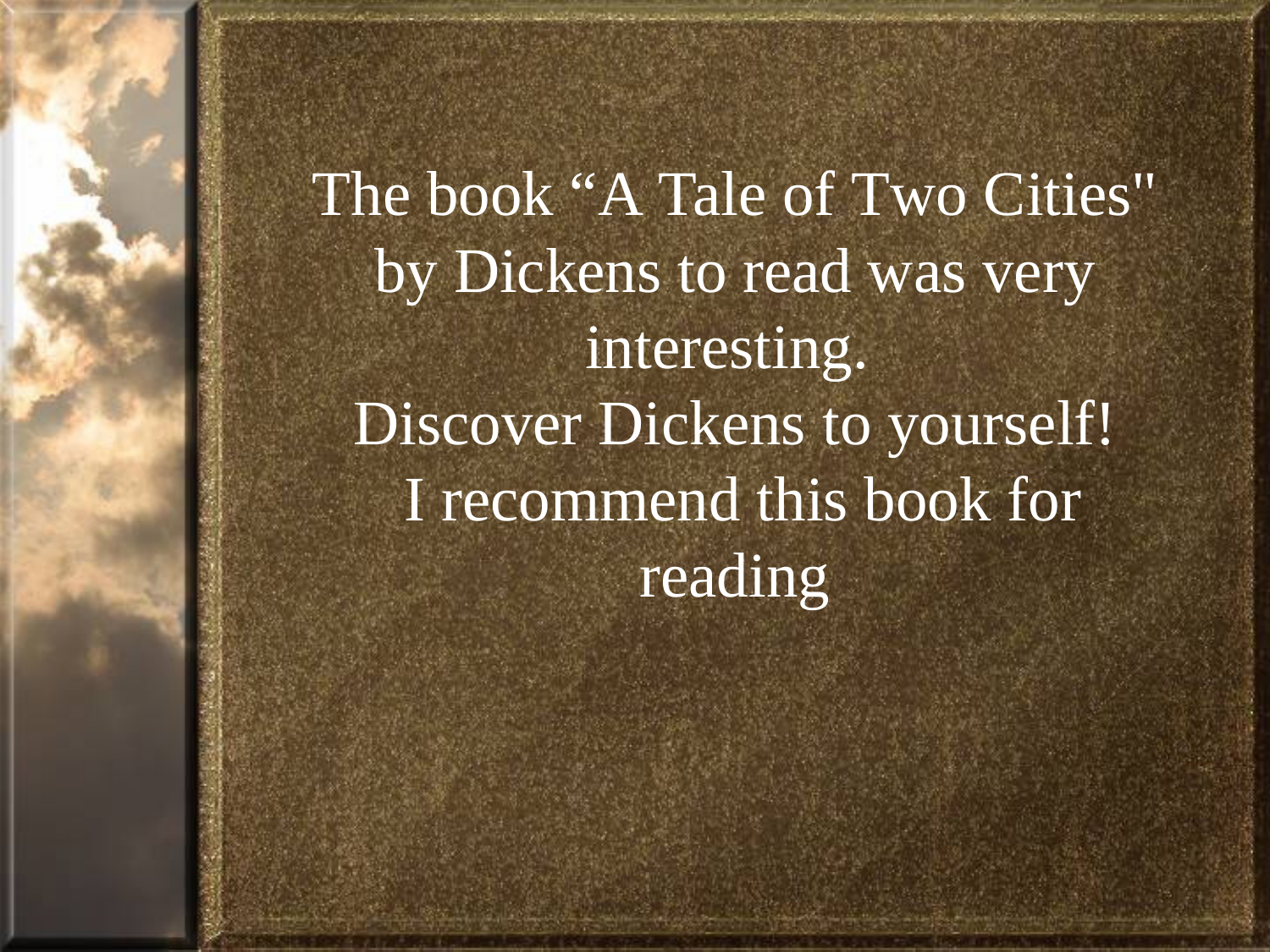

The book “A Tale of Two Cities" by Dickens to read was very interesting.
Discover Dickens to yourself!
 I recommend this book for reading